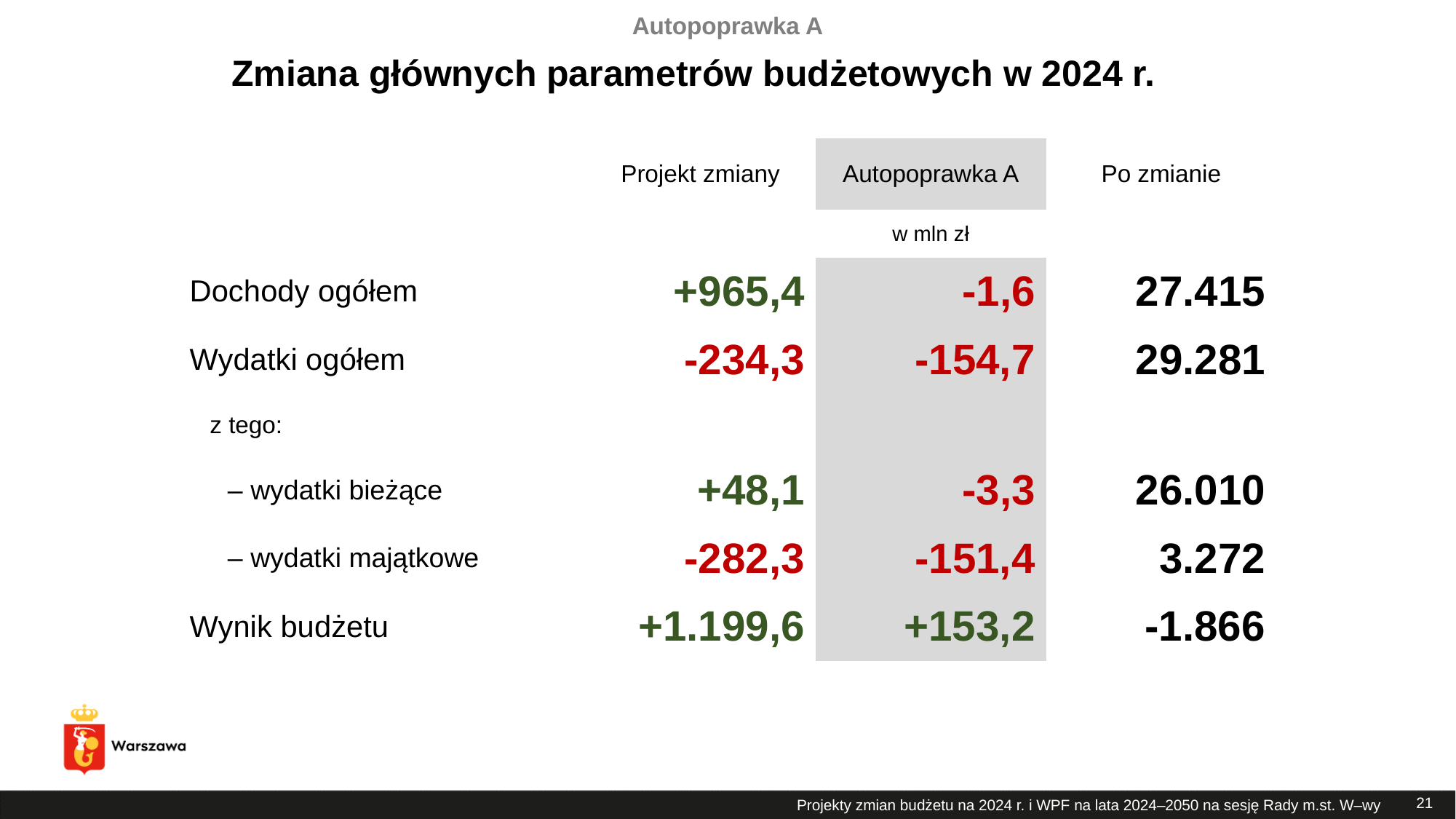

Autopoprawka A
# Zmiana głównych parametrów budżetowych w 2024 r.
|  | Projekt zmiany | Autopoprawka A | Po zmianie |
| --- | --- | --- | --- |
|  | w mln zł |  |  |
| Dochody ogółem | +965,4 | -1,6 | 27.415 |
| Wydatki ogółem | -234,3 | -154,7 | 29.281 |
| z tego: |  |  |  |
| – wydatki bieżące | +48,1 | -3,3 | 26.010 |
| – wydatki majątkowe | -282,3 | -151,4 | 3.272 |
| Wynik budżetu | +1.199,6 | +153,2 | -1.866 |
|  |  |  |  |
21
Projekty zmian budżetu na 2024 r. i WPF na lata 2024–2050 na sesję Rady m.st. W–wy